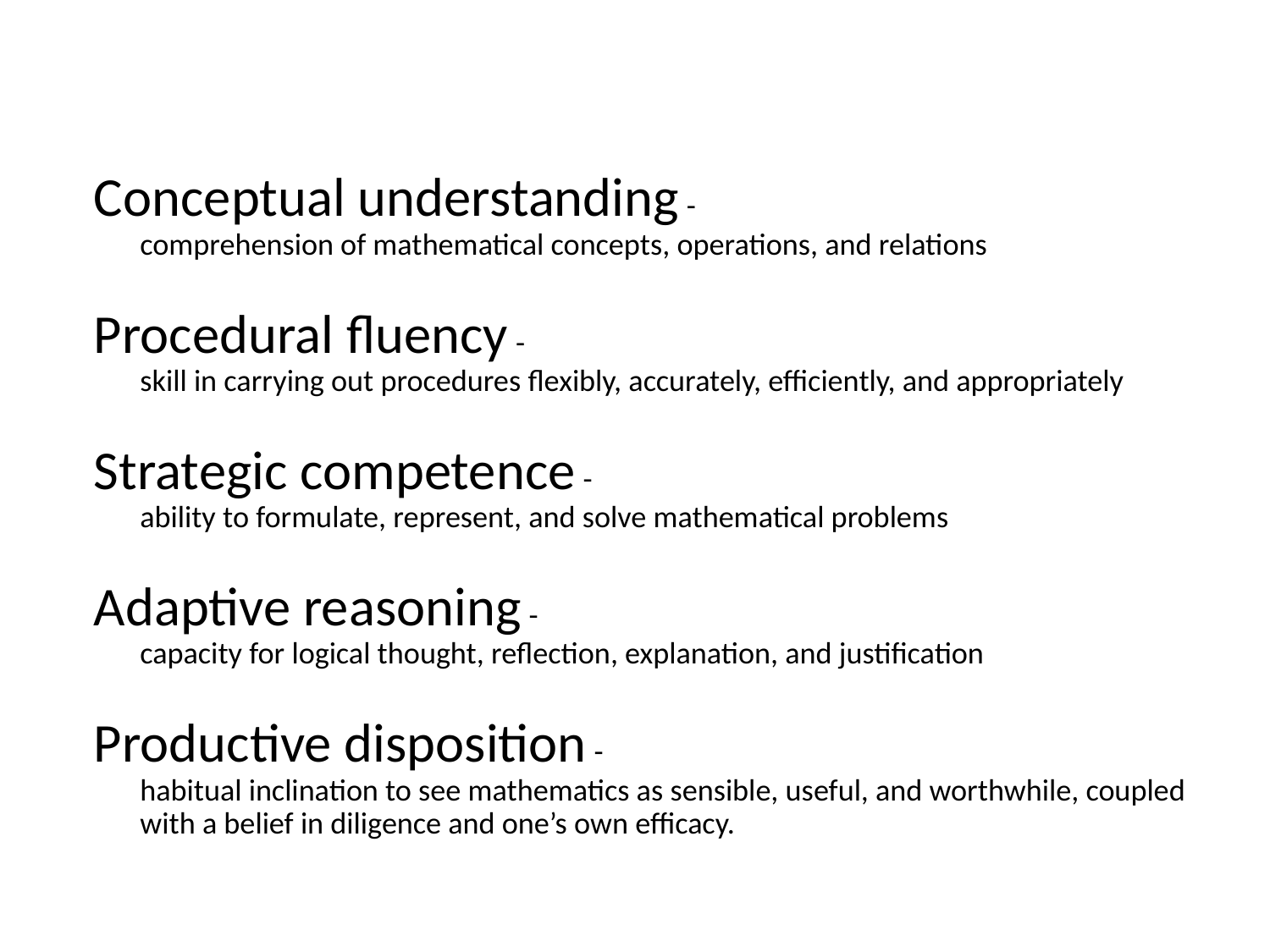

Conceptual understanding -
comprehension of mathematical concepts, operations, and relations
Procedural fluency -
skill in carrying out procedures flexibly, accurately, efficiently, and appropriately
Strategic competence -
ability to formulate, represent, and solve mathematical problems
Adaptive reasoning -
capacity for logical thought, reflection, explanation, and justification
Productive disposition -
habitual inclination to see mathematics as sensible, useful, and worthwhile, coupled with a belief in diligence and one’s own efficacy.